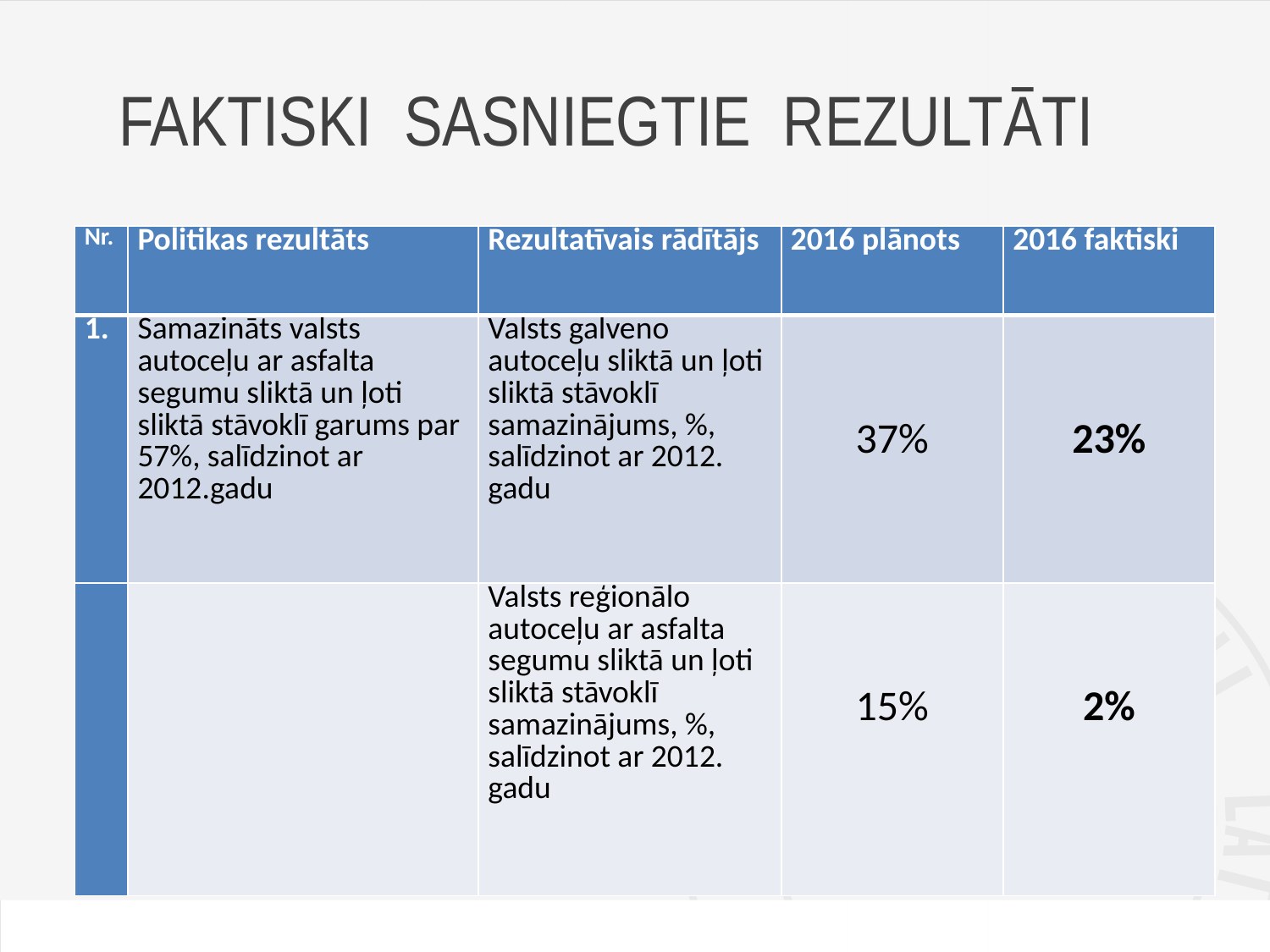

# FAKTISKI  SASNIEGTIE  REZULTĀTI
| Nr. | Politikas rezultāts | Rezultatīvais rādītājs | 2016 plānots | 2016 faktiski |
| --- | --- | --- | --- | --- |
| 1. | Samazināts valsts autoceļu ar asfalta segumu sliktā un ļoti sliktā stāvoklī garums par 57%, salīdzinot ar 2012.gadu | Valsts galveno autoceļu sliktā un ļoti sliktā stāvoklī samazinājums, %, salīdzinot ar 2012. gadu | 37% | 23% |
|  |  | Valsts reģionālo autoceļu ar asfalta segumu sliktā un ļoti sliktā stāvoklī samazinājums, %, salīdzinot ar 2012. gadu | 15% | 2% |